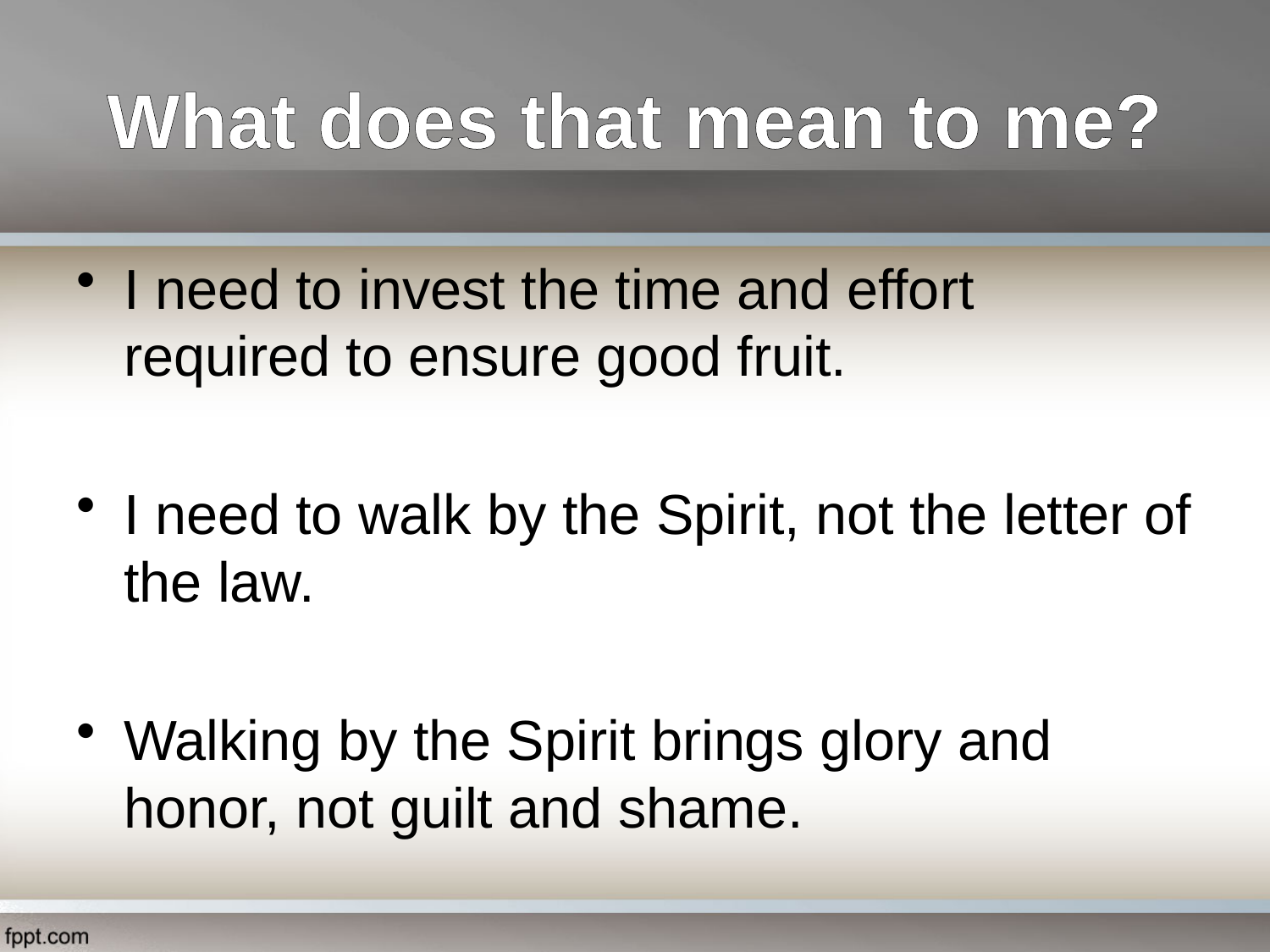

# What does that mean to me?
I need to invest the time and effort required to ensure good fruit.

I need to walk by the Spirit, not the letter of the law.

Walking by the Spirit brings glory and honor, not guilt and shame.